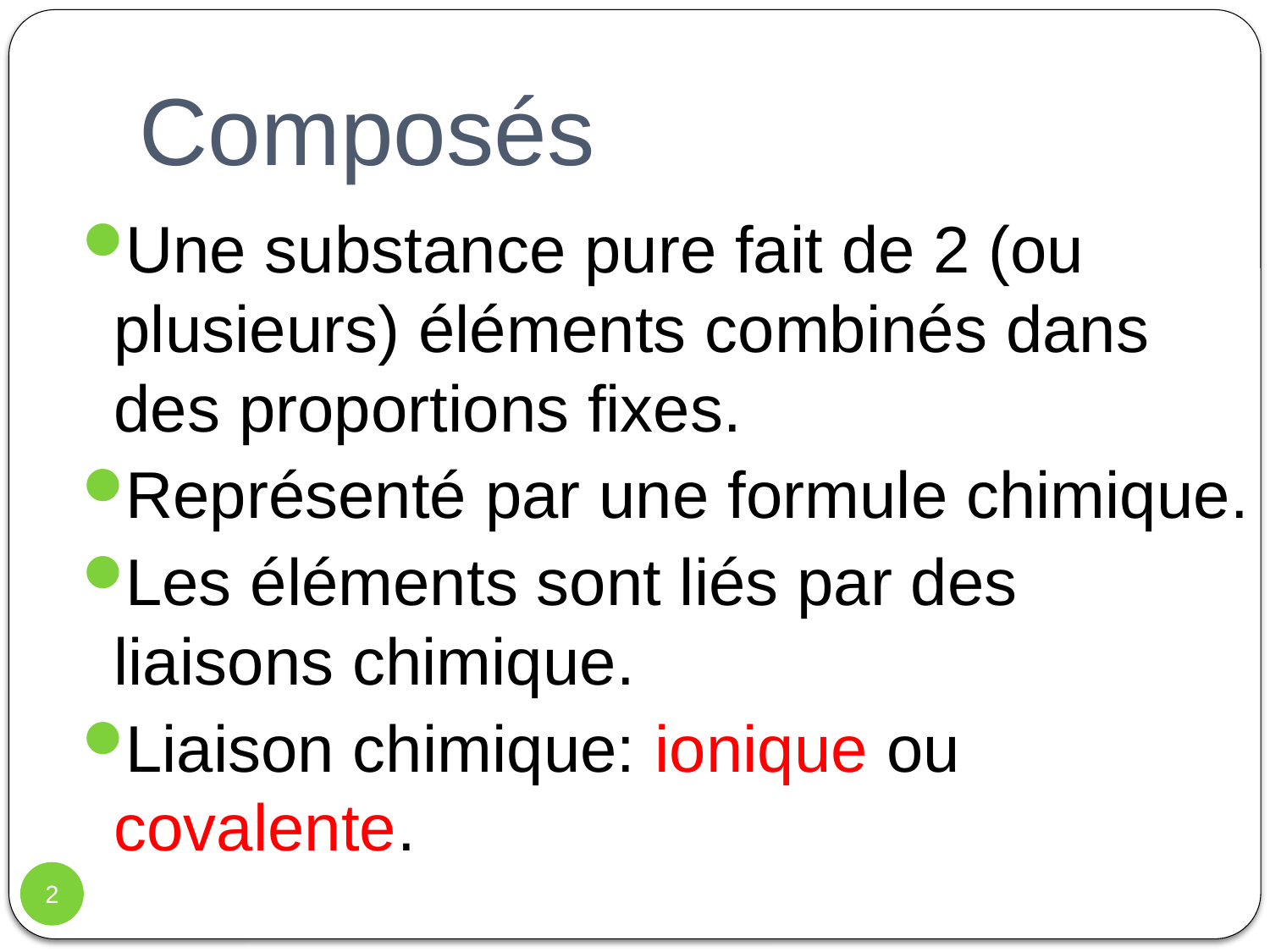

# Composés
Une substance pure fait de 2 (ou plusieurs) éléments combinés dans des proportions fixes.
Représenté par une formule chimique.
Les éléments sont liés par des liaisons chimique.
Liaison chimique: ionique ou covalente.
2